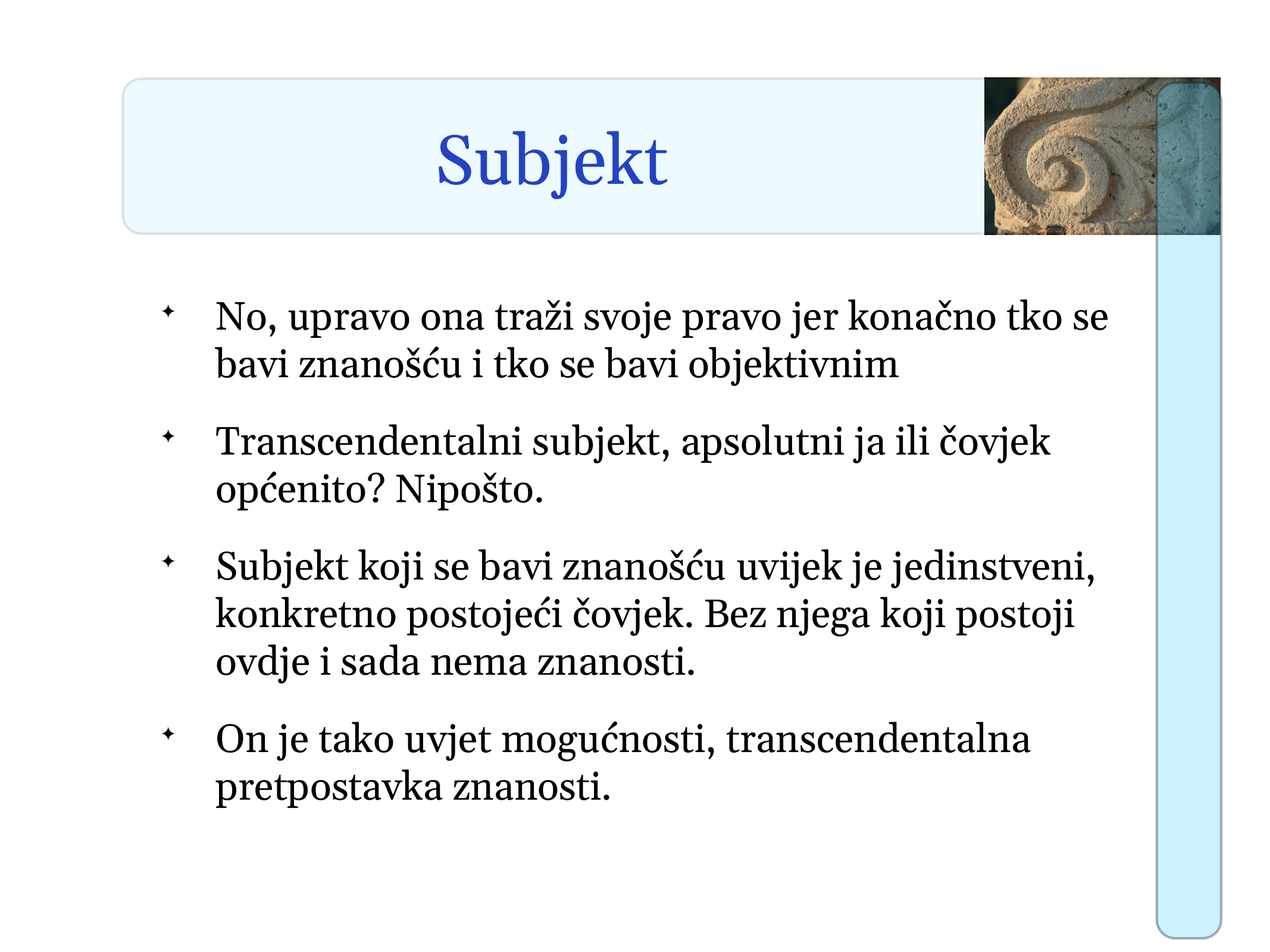

# Subjekt
No, upravo ona traži svoje pravo jer konačno tko se bavi znanošću i tko se bavi objektivnim
Transcendentalni subjekt, apsolutni ja ili čovjek općenito? Nipošto.
Subjekt koji se bavi znanošću uvijek je jedinstveni, konkretno postojeći čovjek. Bez njega koji postoji ovdje i sada nema znanosti.
On je tako uvjet mogućnosti, transcendentalna pretpostavka znanosti.